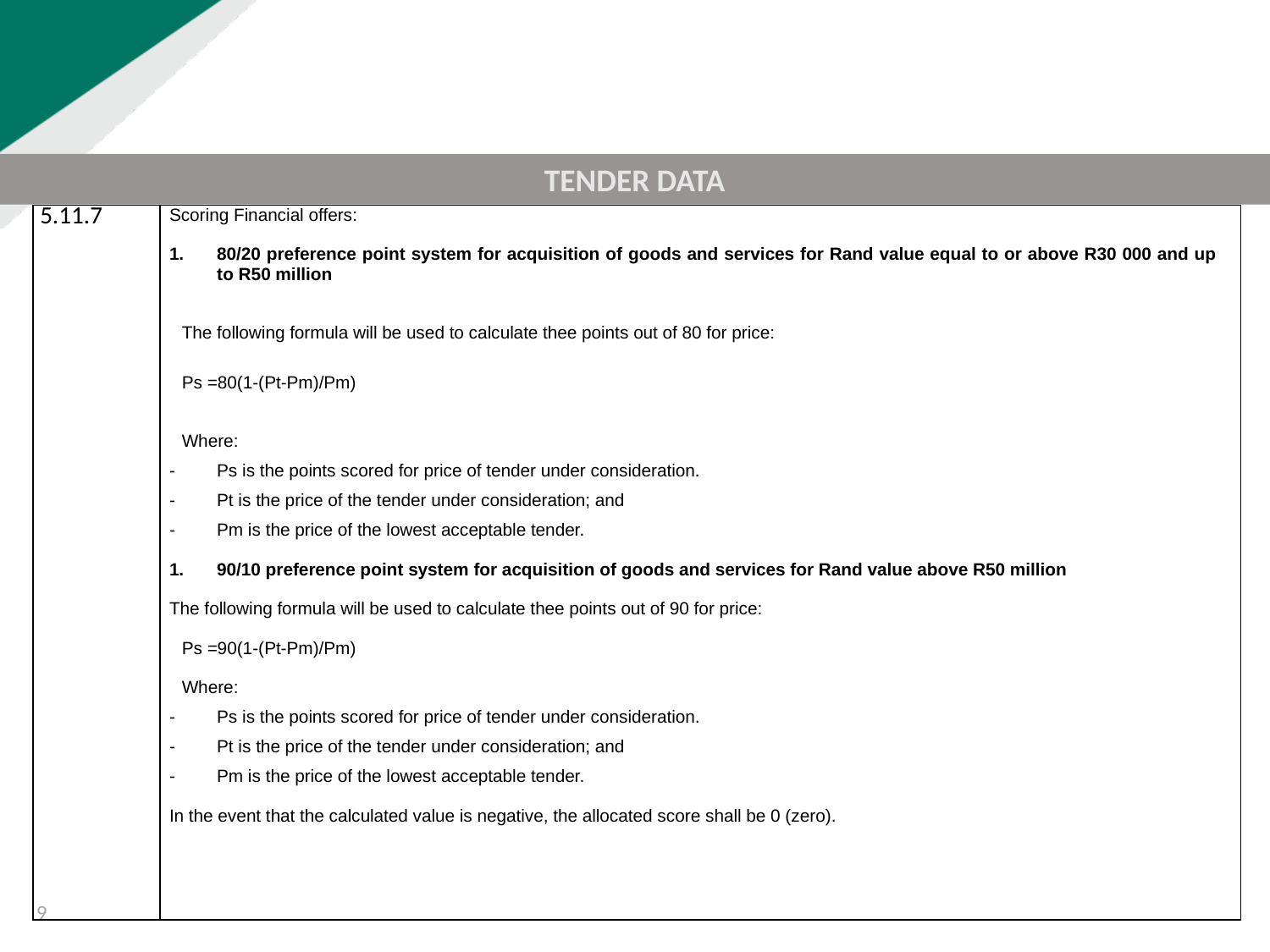

TENDER DATA
| 5.11.7 | Scoring Financial offers:   80/20 preference point system for acquisition of goods and services for Rand value equal to or above R30 000 and up to R50 million     The following formula will be used to calculate thee points out of 80 for price: Ps =80(1-(Pt-Pm)/Pm) Where: Ps is the points scored for price of tender under consideration. Pt is the price of the tender under consideration; and Pm is the price of the lowest acceptable tender.   90/10 preference point system for acquisition of goods and services for Rand value above R50 million   The following formula will be used to calculate thee points out of 90 for price:   Ps =90(1-(Pt-Pm)/Pm) Where: Ps is the points scored for price of tender under consideration. Pt is the price of the tender under consideration; and Pm is the price of the lowest acceptable tender.   In the event that the calculated value is negative, the allocated score shall be 0 (zero). |
| --- | --- |
|  |  |  |
| --- | --- | --- |
|  |  |  |
|  |  |  |
|  |  |  |
|  |  |  |